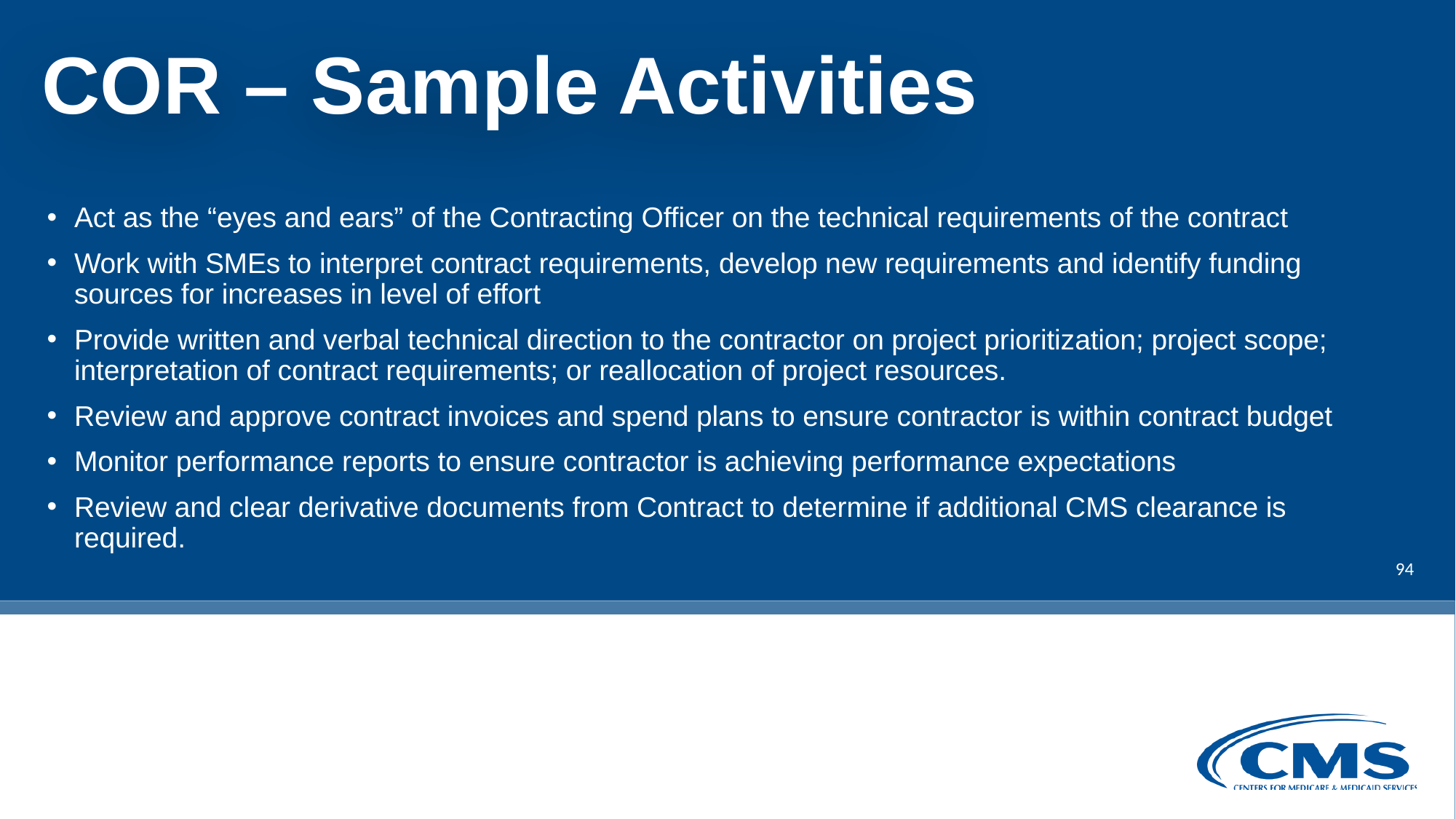

# COR – Sample Activities
Act as the “eyes and ears” of the Contracting Officer on the technical requirements of the contract
Work with SMEs to interpret contract requirements, develop new requirements and identify funding sources for increases in level of effort
Provide written and verbal technical direction to the contractor on project prioritization; project scope; interpretation of contract requirements; or reallocation of project resources.
Review and approve contract invoices and spend plans to ensure contractor is within contract budget
Monitor performance reports to ensure contractor is achieving performance expectations
Review and clear derivative documents from Contract to determine if additional CMS clearance is required.
94